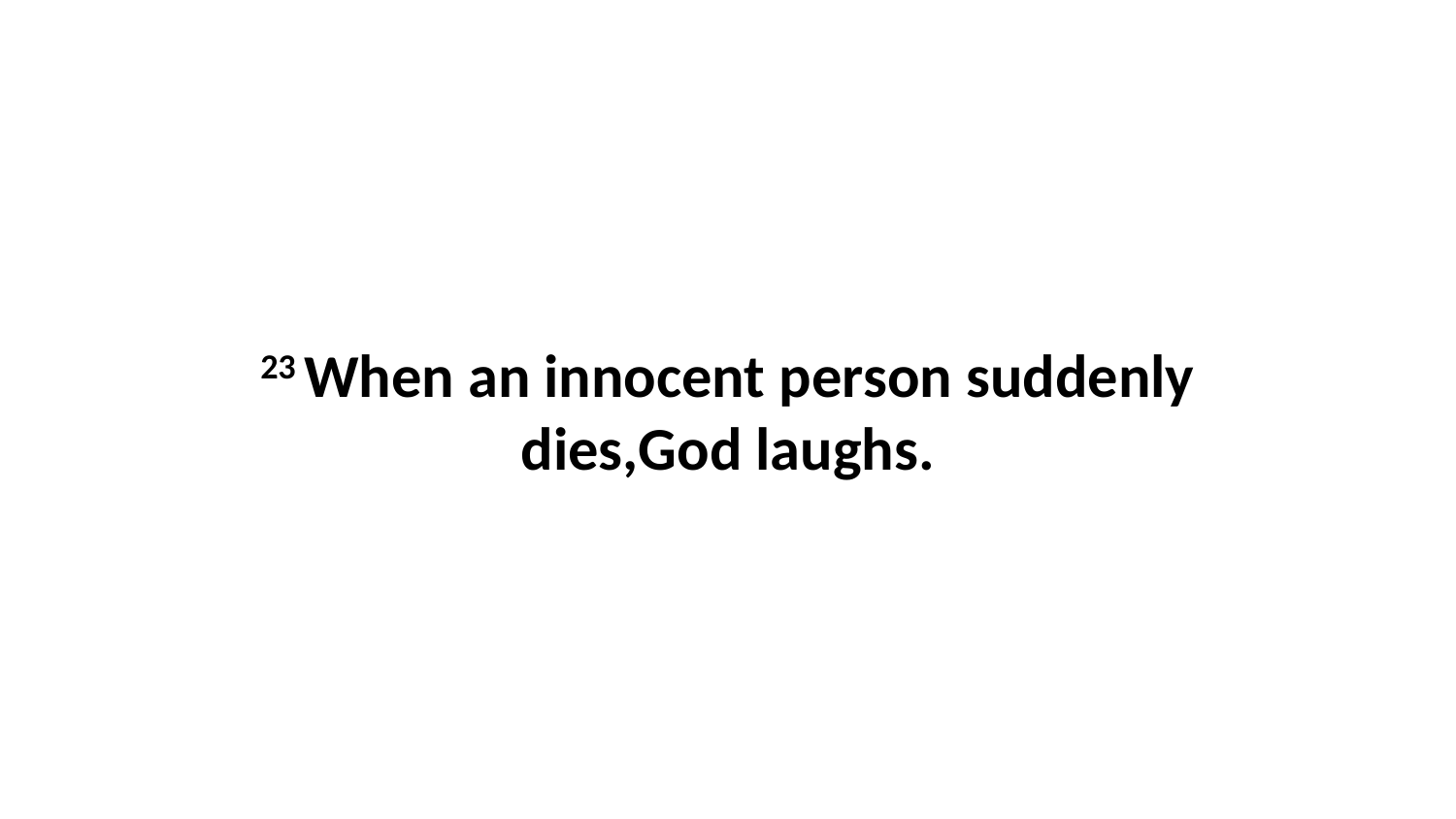

23 When an innocent person suddenly dies,God laughs.